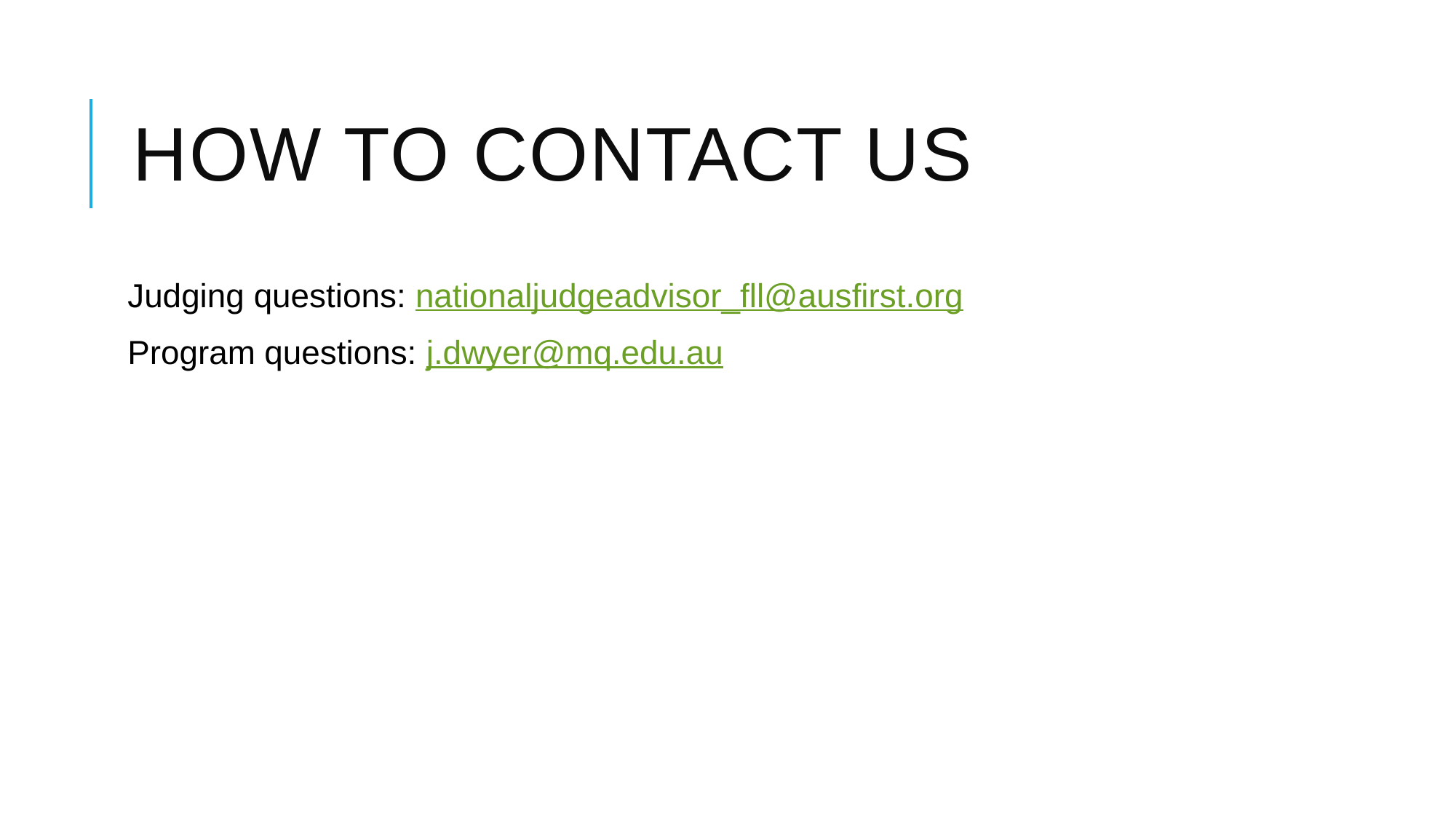

# How to contact us
Judging questions: nationaljudgeadvisor_fll@ausfirst.org
Program questions: j.dwyer@mq.edu.au